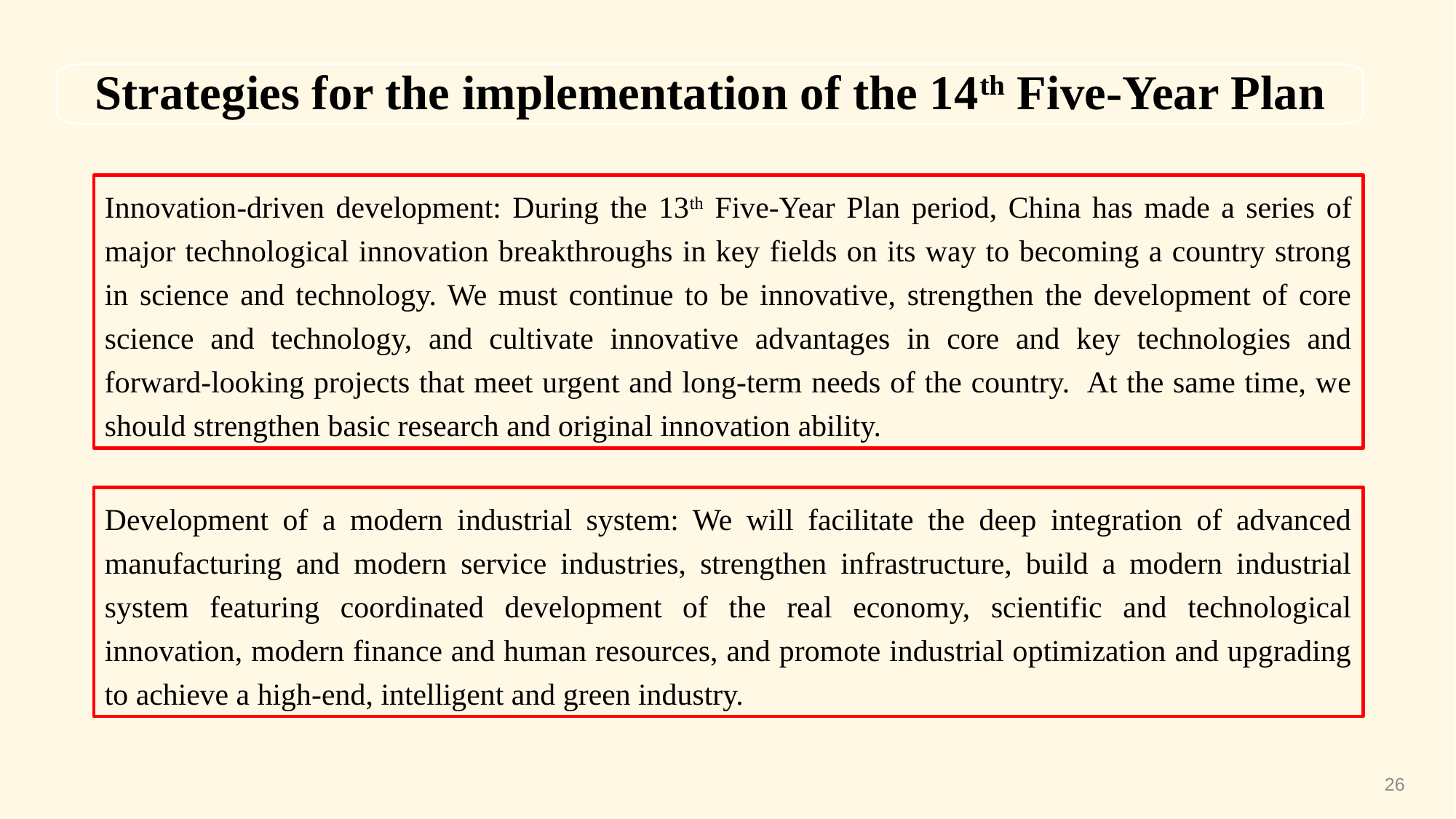

Strategies for the implementation of the 14th Five-Year Plan
Innovation-driven development: During the 13th Five-Year Plan period, China has made a series of major technological innovation breakthroughs in key fields on its way to becoming a country strong in science and technology. We must continue to be innovative, strengthen the development of core science and technology, and cultivate innovative advantages in core and key technologies and forward-looking projects that meet urgent and long-term needs of the country.  At the same time, we should strengthen basic research and original innovation ability.
Development of a modern industrial system: We will facilitate the deep integration of advanced manufacturing and modern service industries, strengthen infrastructure, build a modern industrial system featuring coordinated development of the real economy, scientific and technological innovation, modern finance and human resources, and promote industrial optimization and upgrading to achieve a high-end, intelligent and green industry.